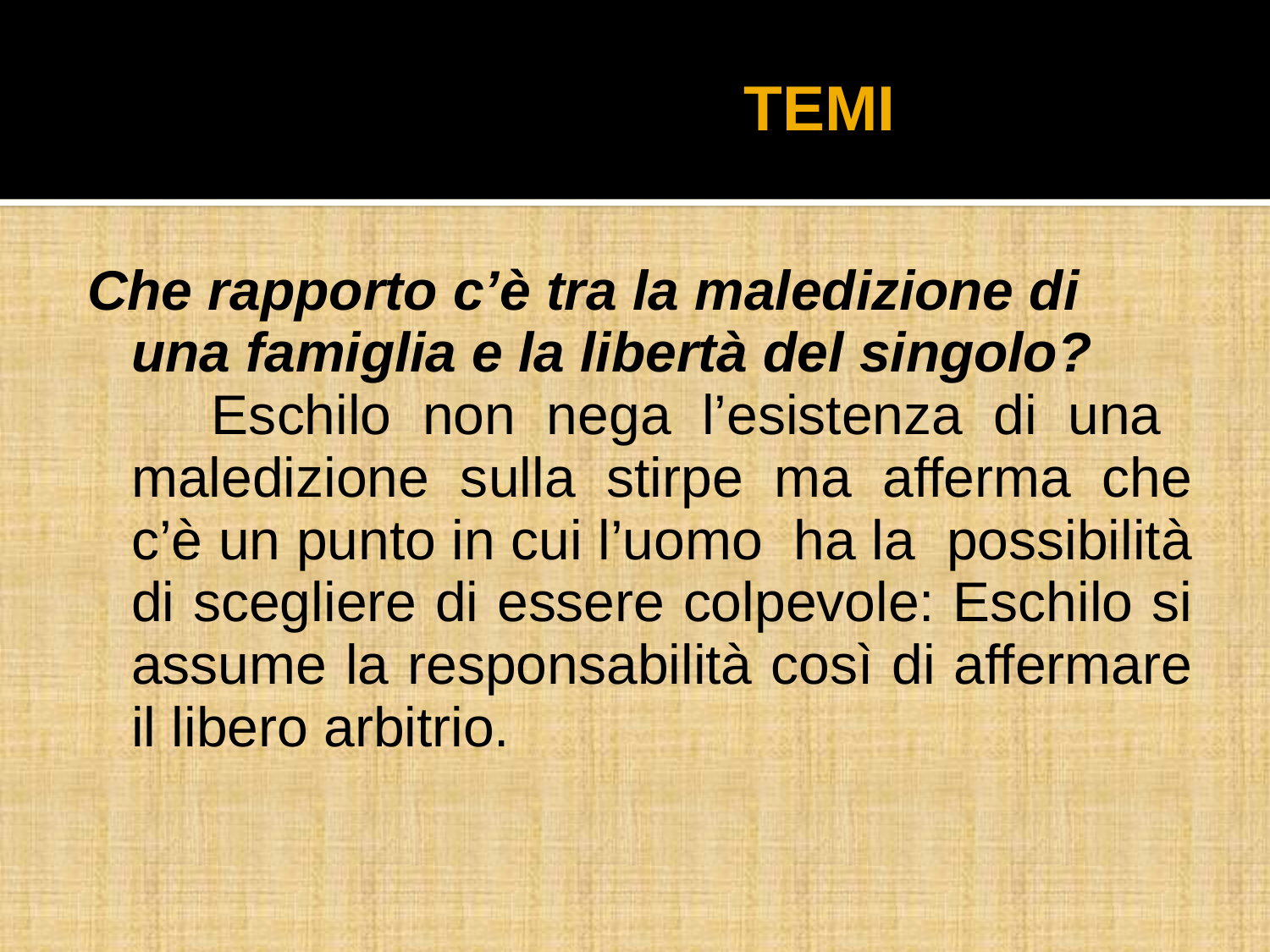

# TEMI
Che rapporto c’è tra la maledizione di una famiglia e la libertà del singolo?
    Eschilo non nega l’esistenza di una  maledizione sulla stirpe ma afferma che c’è un punto in cui l’uomo  ha la  possibilità di scegliere di essere colpevole: Eschilo si assume la responsabilità così di affermare il libero arbitrio.